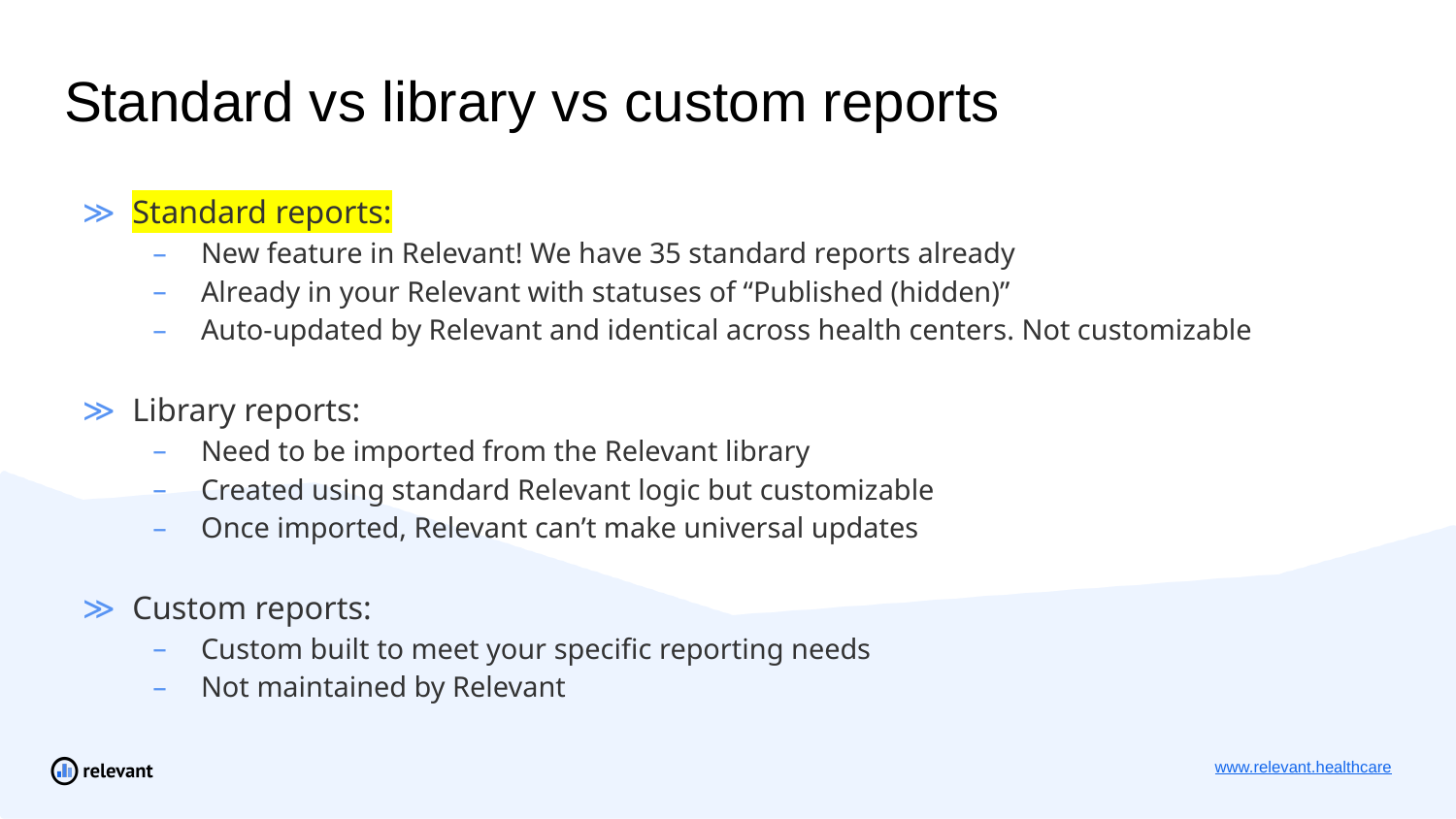

# Standard vs library vs custom reports
Standard reports:
New feature in Relevant! We have 35 standard reports already
Already in your Relevant with statuses of “Published (hidden)”
Auto-updated by Relevant and identical across health centers. Not customizable
Library reports:
Need to be imported from the Relevant library
Created using standard Relevant logic but customizable
Once imported, Relevant can’t make universal updates
Custom reports:
Custom built to meet your specific reporting needs
Not maintained by Relevant